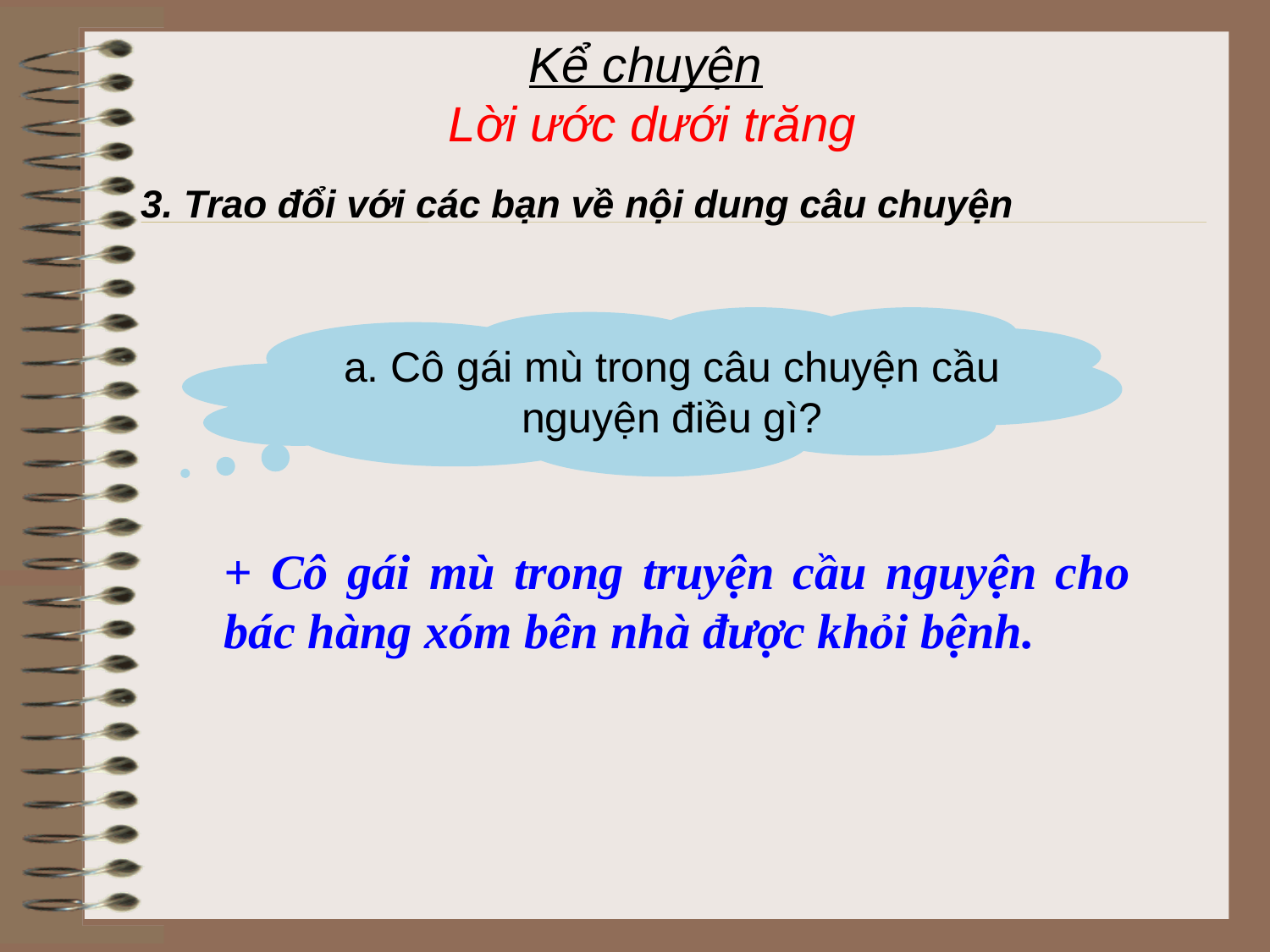

# Kể chuyện Lời ước dưới trăng
 3. Trao đổi với các bạn về nội dung câu chuyện

a. Cô gái mù trong câu chuyện cầu nguyện điều gì?
+ Cô gái mù trong truyện cầu nguyện cho bác hàng xóm bên nhà được khỏi bệnh.